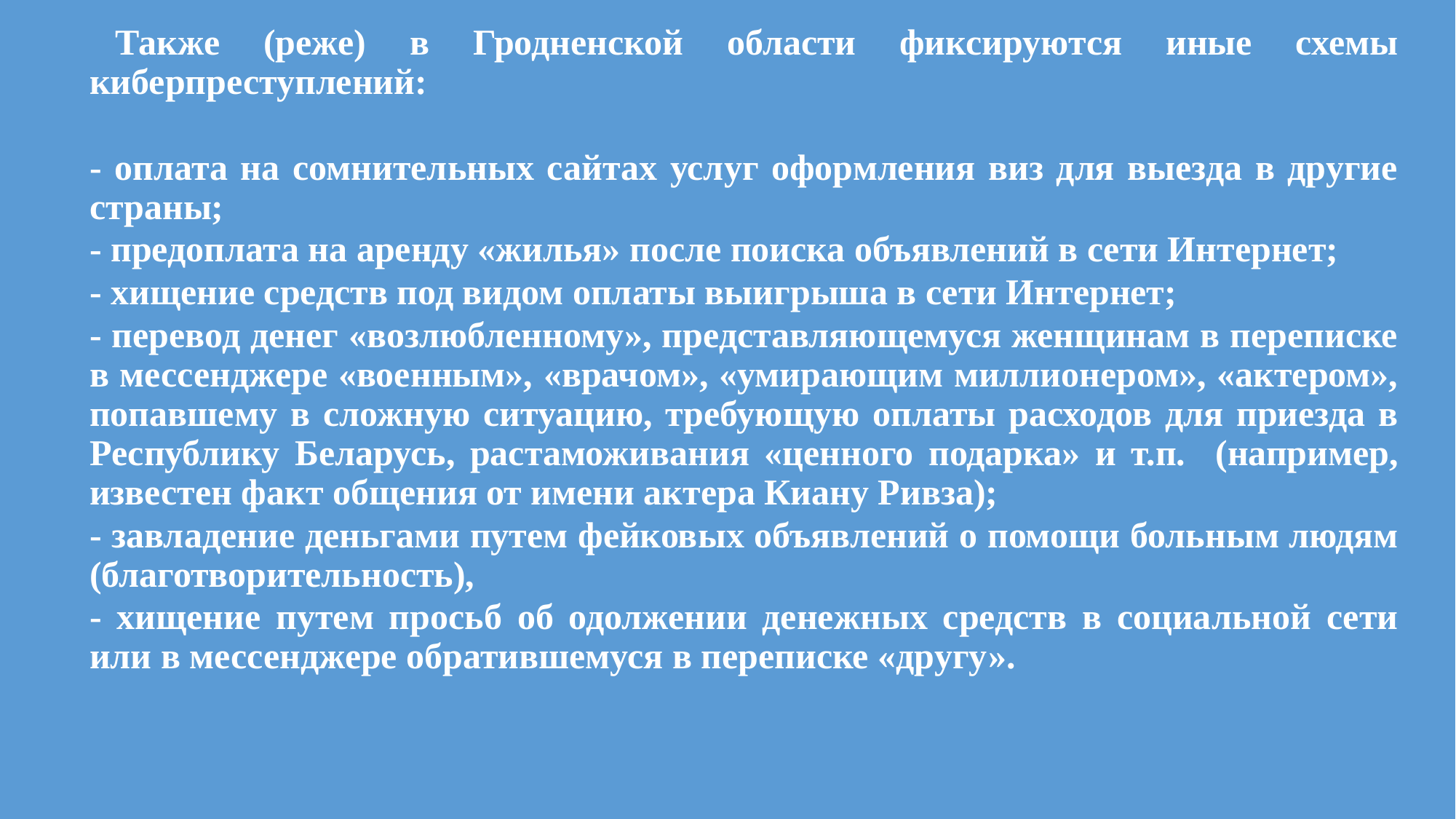

Также (реже) в Гродненской области фиксируются иные схемы киберпреступлений:

- оплата на сомнительных сайтах услуг оформления виз для выезда в другие страны;
- предоплата на аренду «жилья» после поиска объявлений в сети Интернет;
- хищение средств под видом оплаты выигрыша в сети Интернет;
- перевод денег «возлюбленному», представляющемуся женщинам в переписке в мессенджере «военным», «врачом», «умирающим миллионером», «актером», попавшему в сложную ситуацию, требующую оплаты расходов для приезда в Республику Беларусь, растаможивания «ценного подарка» и т.п.  (например, известен факт общения от имени актера Киану Ривза);
- завладение деньгами путем фейковых объявлений о помощи больным людям (благотворительность),
- хищение путем просьб об одолжении денежных средств в социальной сети или в мессенджере обратившемуся в переписке «другу».